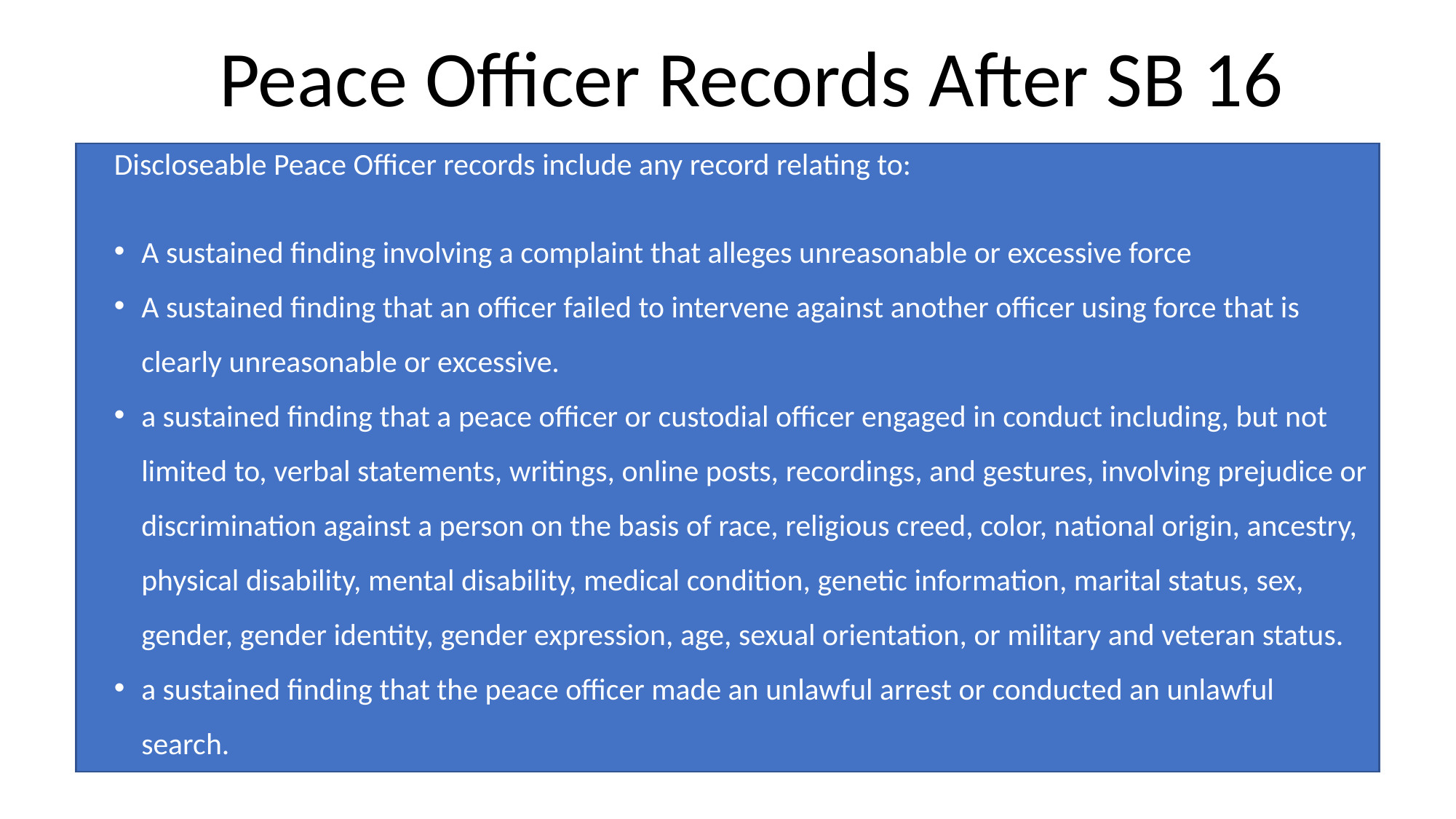

# Peace Officer Records After SB 16
Discloseable Peace Officer records include any record relating to:

A sustained finding involving a complaint that alleges unreasonable or excessive force
A sustained finding that an officer failed to intervene against another officer using force that is clearly unreasonable or excessive.
a sustained finding that a peace officer or custodial officer engaged in conduct including, but not limited to, verbal statements, writings, online posts, recordings, and gestures, involving prejudice or discrimination against a person on the basis of race, religious creed, color, national origin, ancestry, physical disability, mental disability, medical condition, genetic information, marital status, sex, gender, gender identity, gender expression, age, sexual orientation, or military and veteran status.
a sustained finding that the peace officer made an unlawful arrest or conducted an unlawful search.